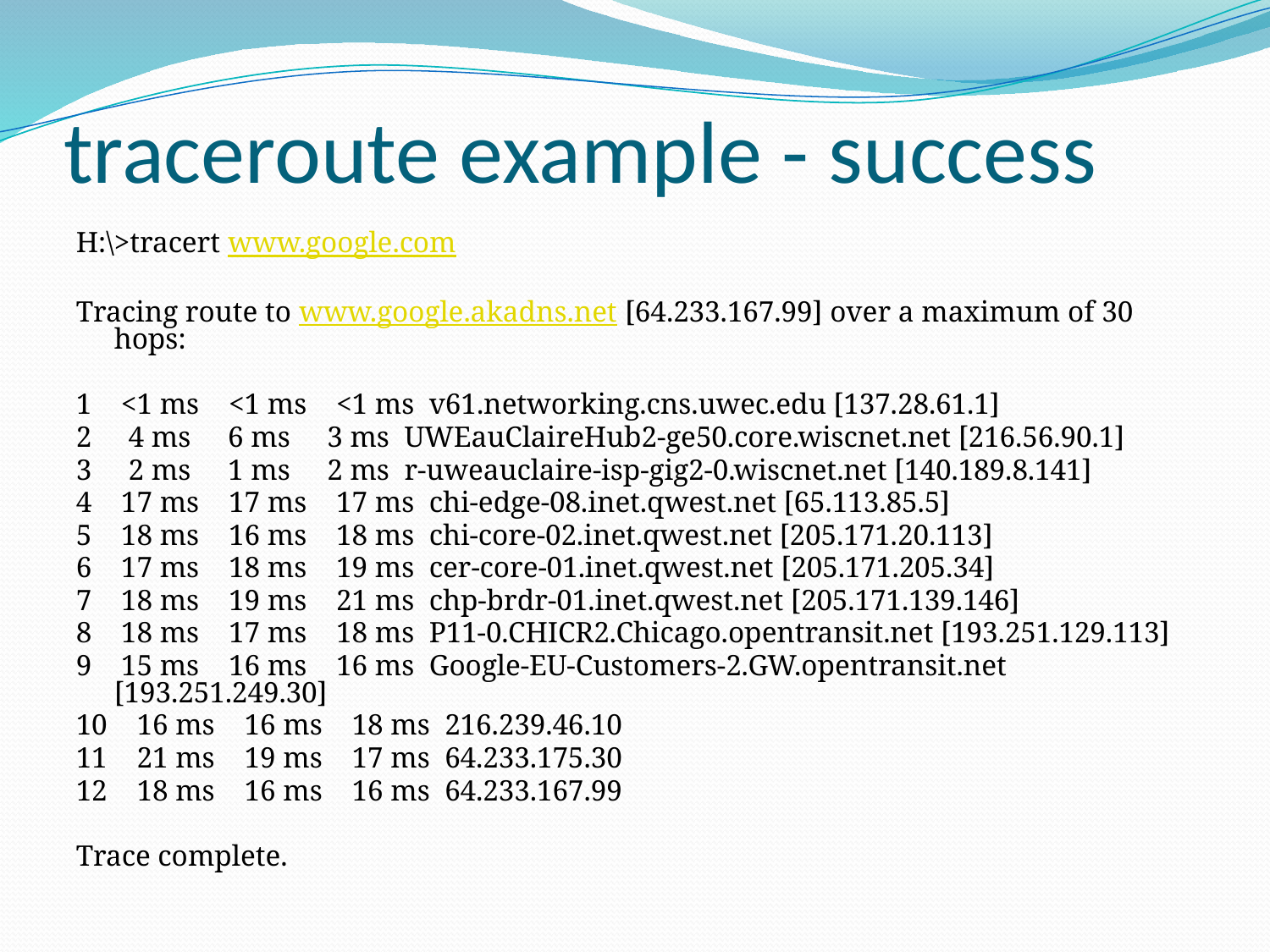

# traceroute example - success
H:\>tracert www.google.com

Tracing route to www.google.akadns.net [64.233.167.99] over a maximum of 30 hops:

1    <1 ms    <1 ms    <1 ms  v61.networking.cns.uwec.edu [137.28.61.1]
2     4 ms     6 ms     3 ms  UWEauClaireHub2-ge50.core.wiscnet.net [216.56.90.1]
3     2 ms     1 ms     2 ms  r-uweauclaire-isp-gig2-0.wiscnet.net [140.189.8.141]
4    17 ms    17 ms    17 ms  chi-edge-08.inet.qwest.net [65.113.85.5]
5    18 ms    16 ms    18 ms  chi-core-02.inet.qwest.net [205.171.20.113]
6    17 ms    18 ms    19 ms  cer-core-01.inet.qwest.net [205.171.205.34]
7    18 ms    19 ms    21 ms  chp-brdr-01.inet.qwest.net [205.171.139.146]
8    18 ms    17 ms    18 ms  P11-0.CHICR2.Chicago.opentransit.net [193.251.129.113]
9    15 ms    16 ms    16 ms  Google-EU-Customers-2.GW.opentransit.net [193.251.249.30]
10    16 ms    16 ms    18 ms  216.239.46.10
11    21 ms    19 ms    17 ms  64.233.175.30
12    18 ms    16 ms    16 ms  64.233.167.99

Trace complete.